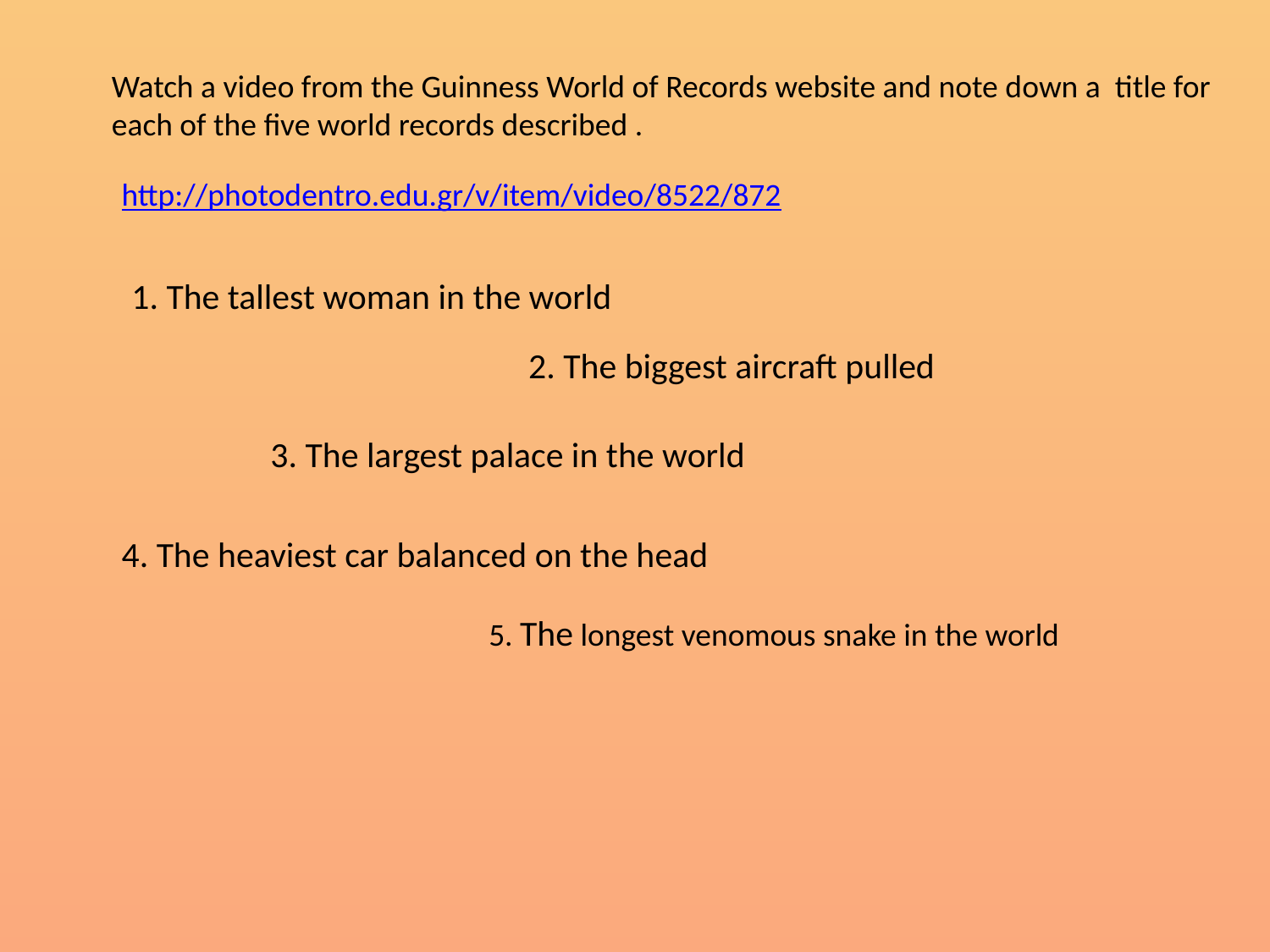

Watch a video from the Guinness World of Records website and note down a  title for each of the five world records described .
http://photodentro.edu.gr/v/item/video/8522/872
1. The tallest woman in the world
2. The biggest aircraft pulled
3. The largest palace in the world
4. The heaviest car balanced on the head
5. The longest venomous snake in the world